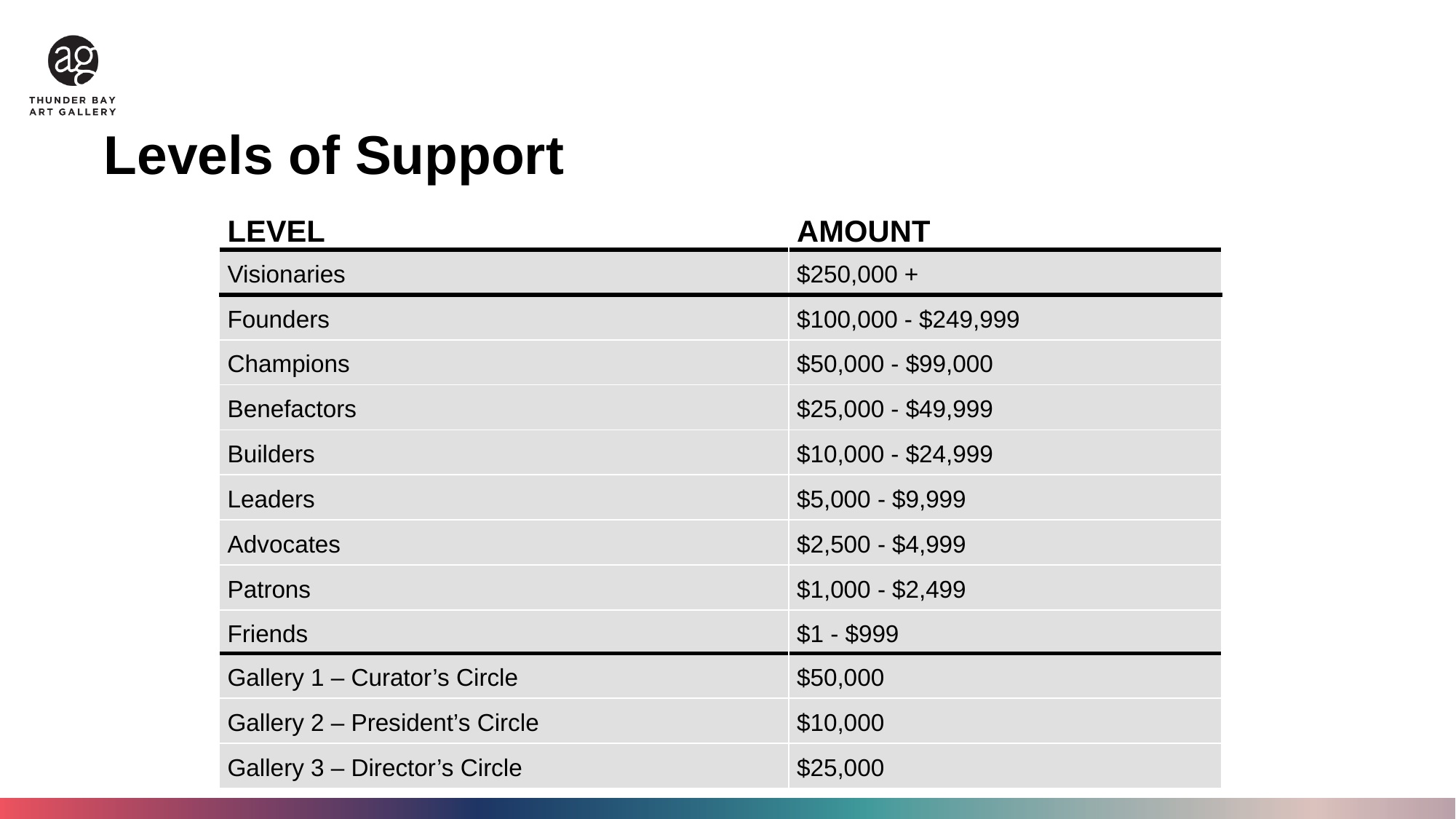

# Levels of Support
| LEVEL | AMOUNT |
| --- | --- |
| Visionaries | $250,000 + |
| Founders | $100,000 - $249,999 |
| Champions | $50,000 - $99,000 |
| Benefactors | $25,000 - $49,999 |
| Builders | $10,000 - $24,999 |
| Leaders | $5,000 - $9,999 |
| Advocates | $2,500 - $4,999 |
| Patrons | $1,000 - $2,499 |
| Friends | $1 - $999 |
| Gallery 1 – Curator’s Circle | $50,000 |
| --- | --- |
| Gallery 2 – President’s Circle | $10,000 |
| Gallery 3 – Director’s Circle | $25,000 |